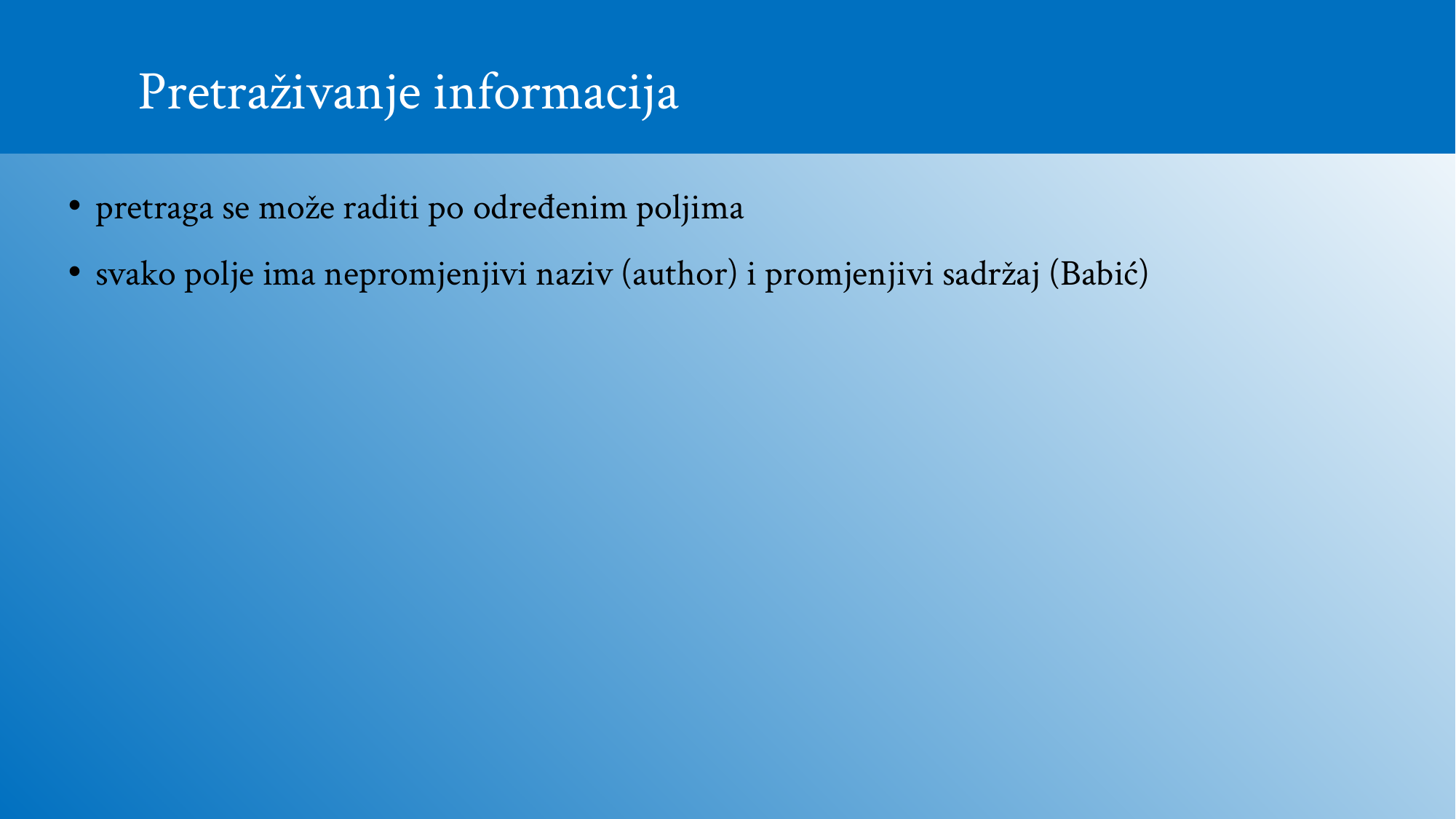

# Pretraživanje informacija
pretraga se može raditi po određenim poljima
svako polje ima nepromjenjivi naziv (author) i promjenjivi sadržaj (Babić)